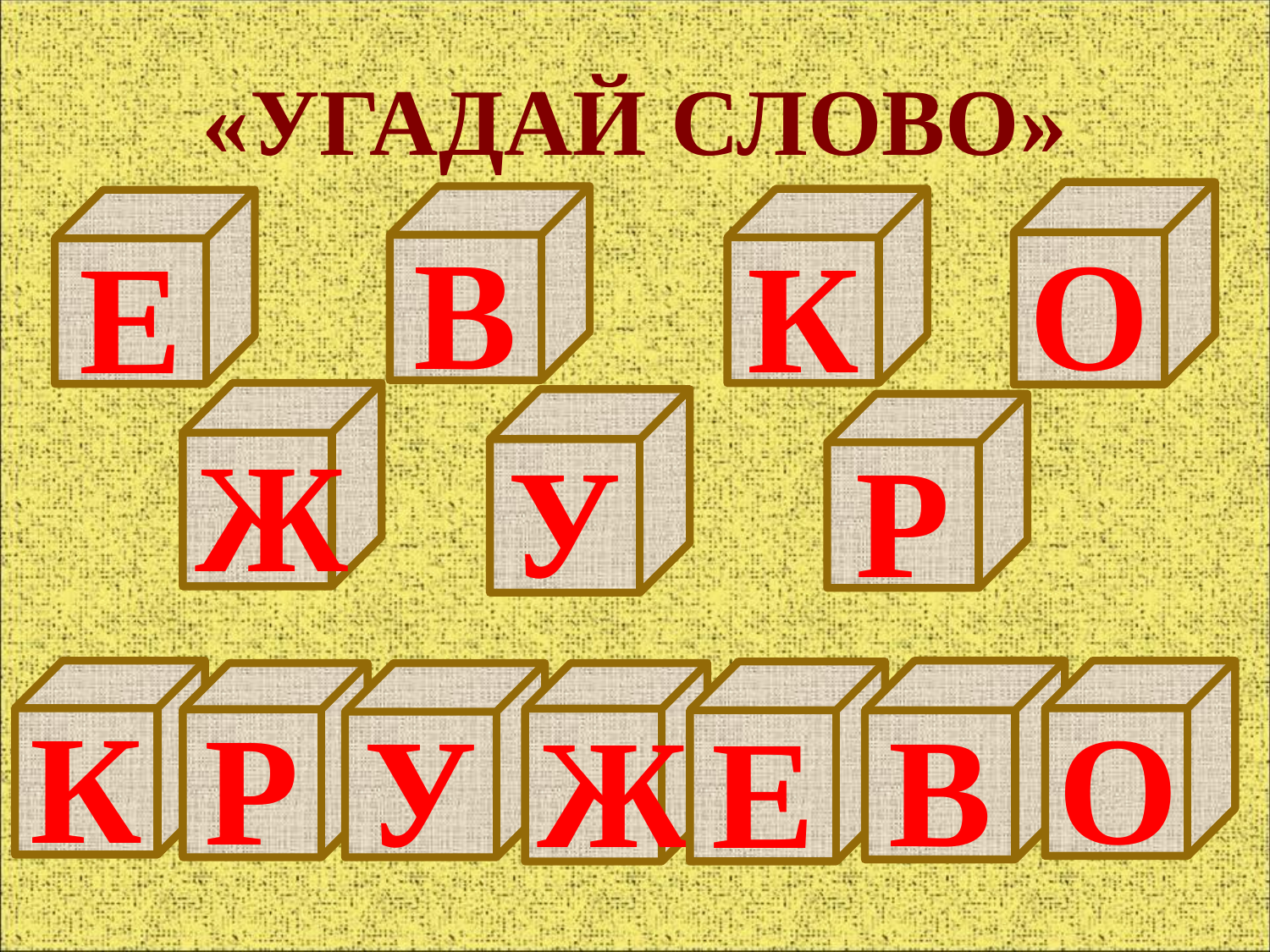

# «УГАДАЙ СЛОВО»
О
В
К
Е

Ж
У
Р
К
В
О
Е
Р
У
Ж